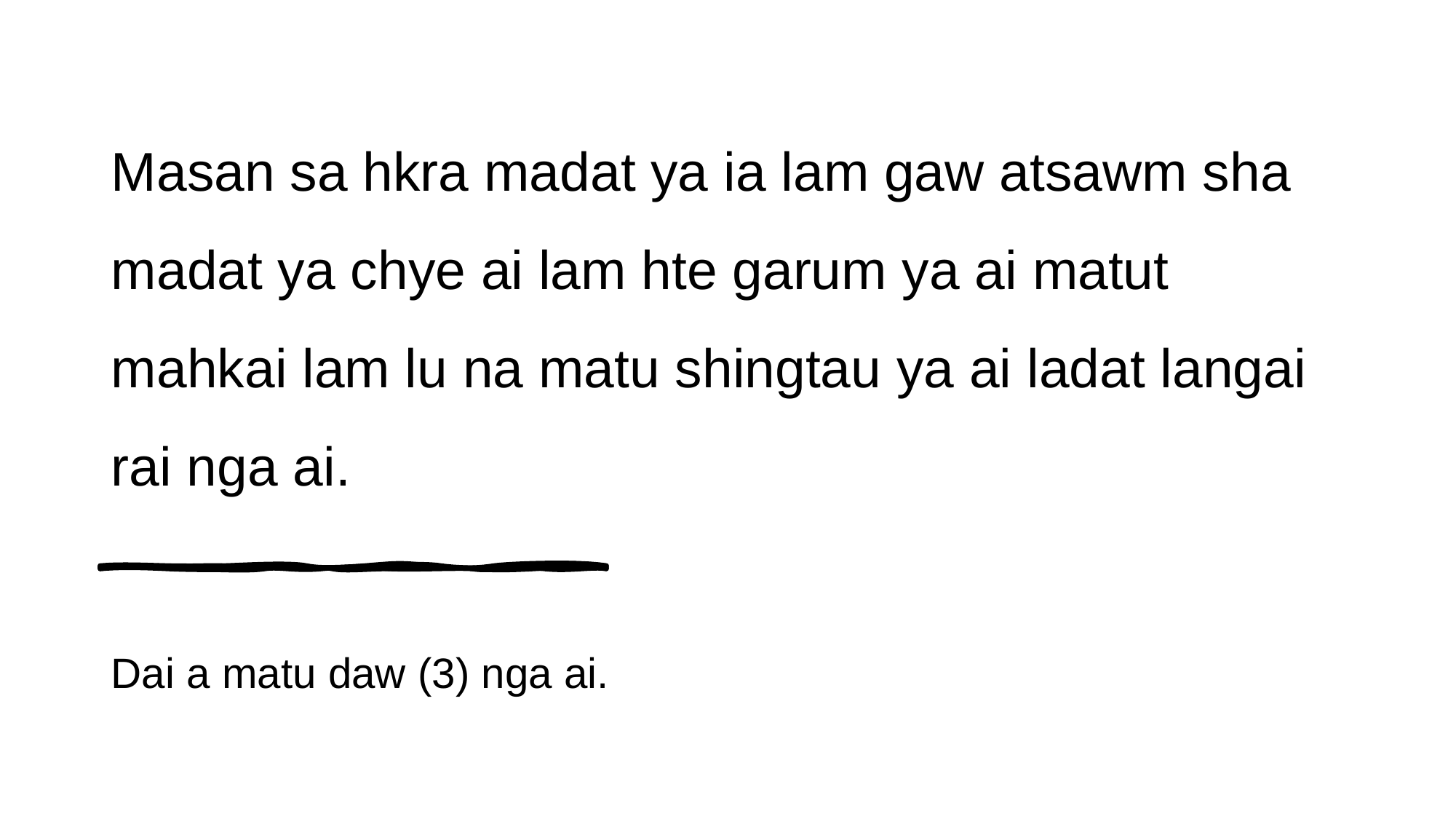

# Masan sa hkra madat ya ia lam gaw atsawm sha madat ya chye ai lam hte garum ya ai matut mahkai lam lu na matu shingtau ya ai ladat langai rai nga ai.

Dai a matu daw (3) nga ai.